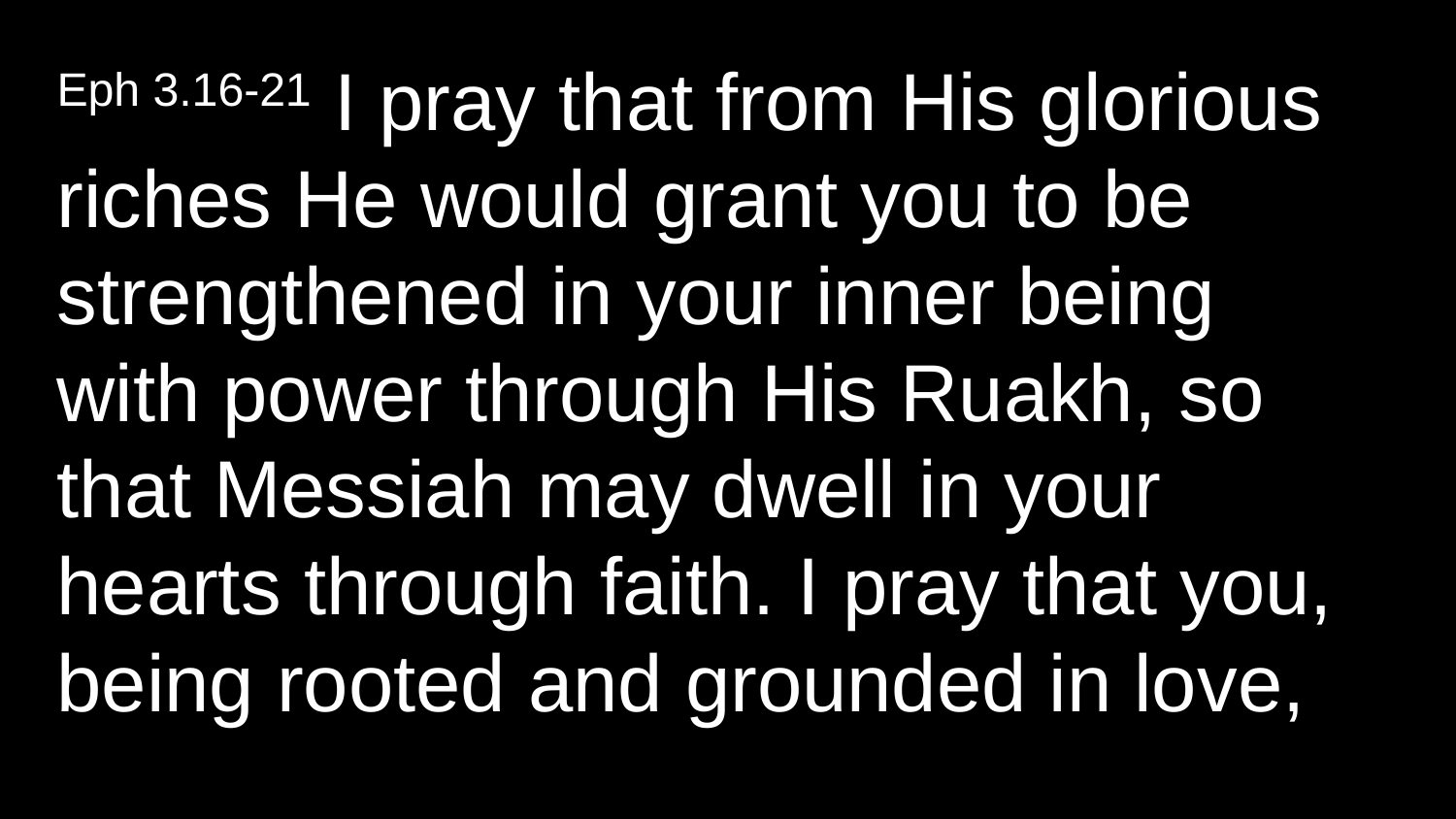

Eph 3.16-21 I pray that from His glorious riches He would grant you to be strengthened in your inner being with power through His Ruakh, so that Messiah may dwell in your hearts through faith. I pray that you, being rooted and grounded in love,